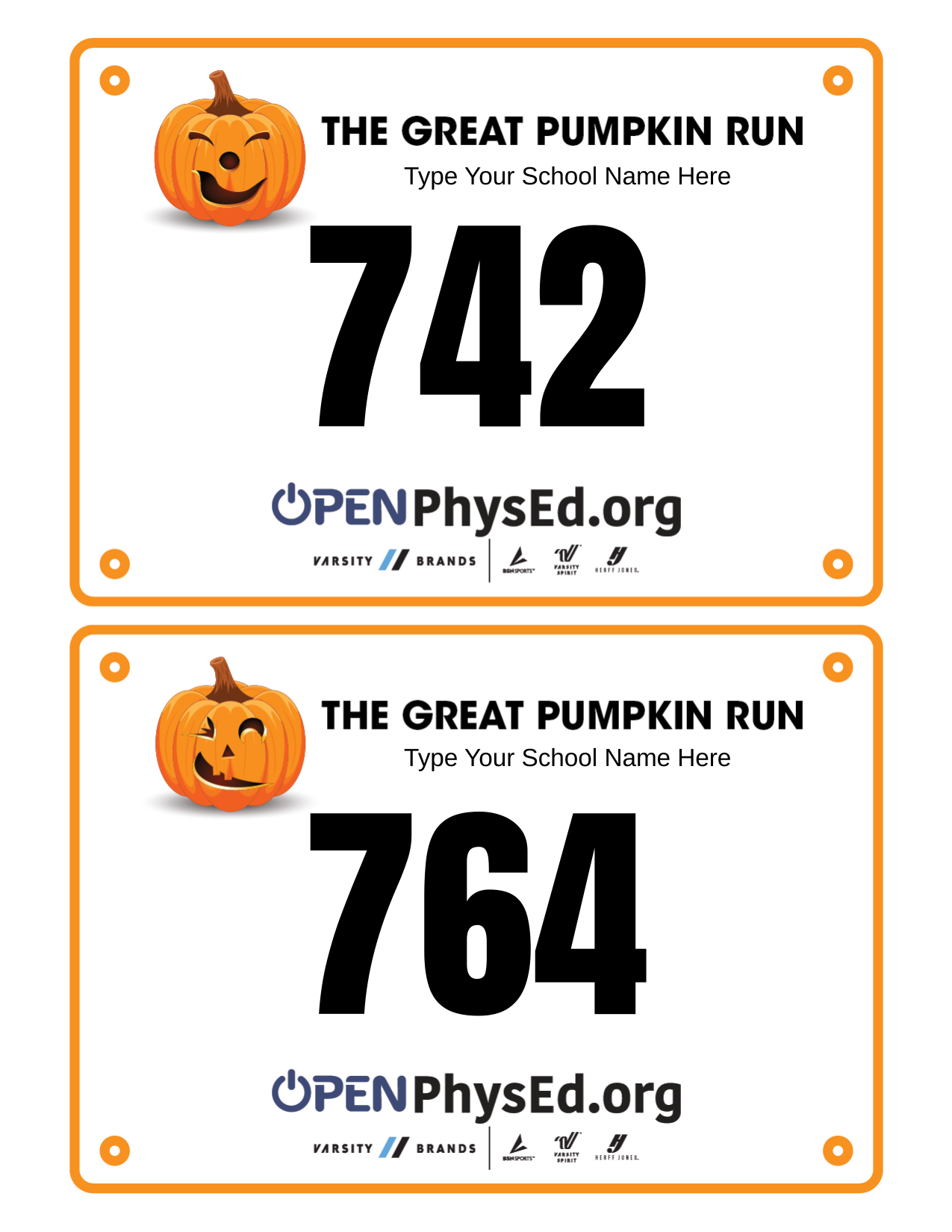

Type Your School Name Here
742
Type Your School Name Here
764